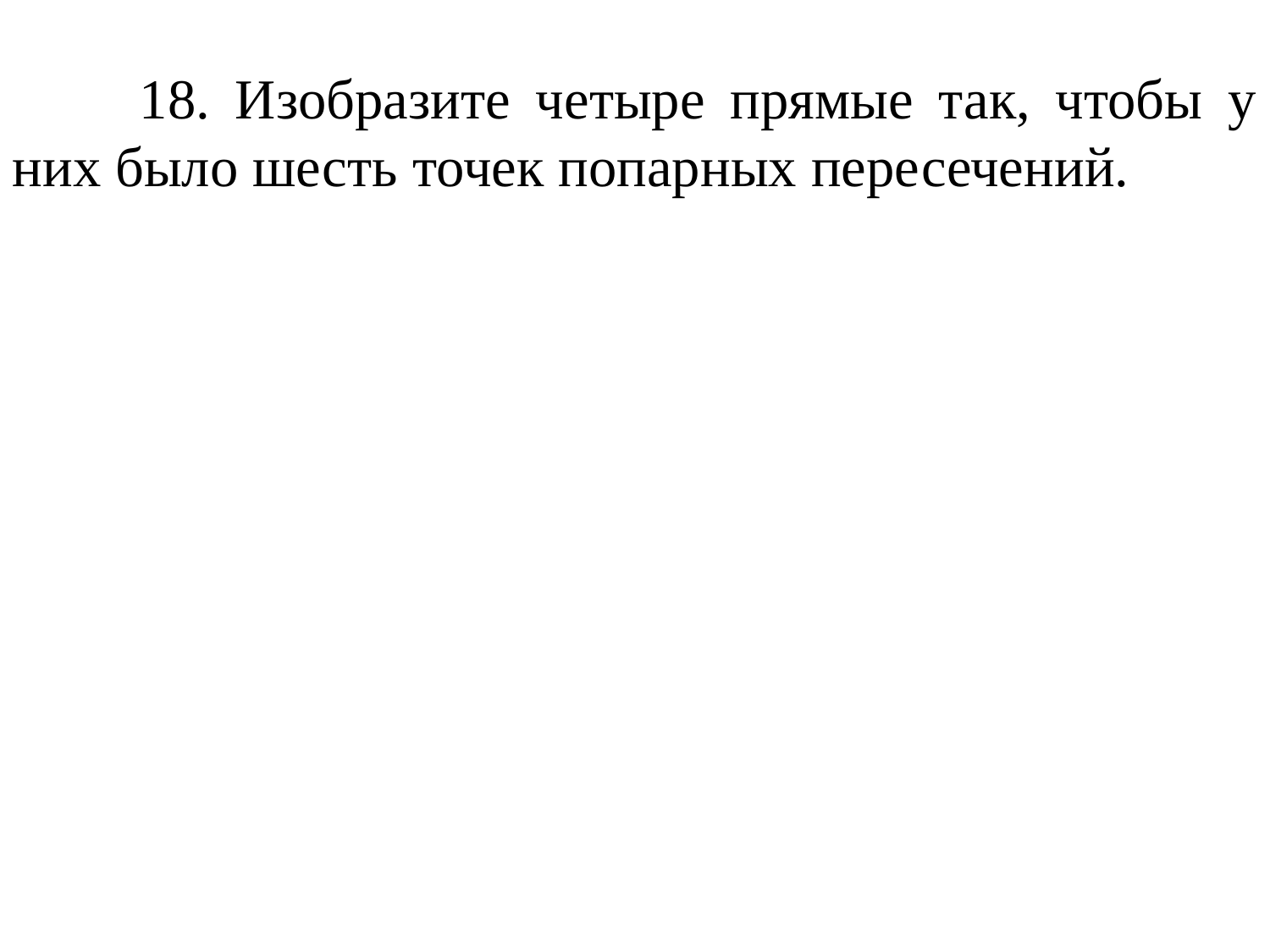

18. Изобразите четыре прямые так, чтобы у них было шесть точек попарных пересечений.